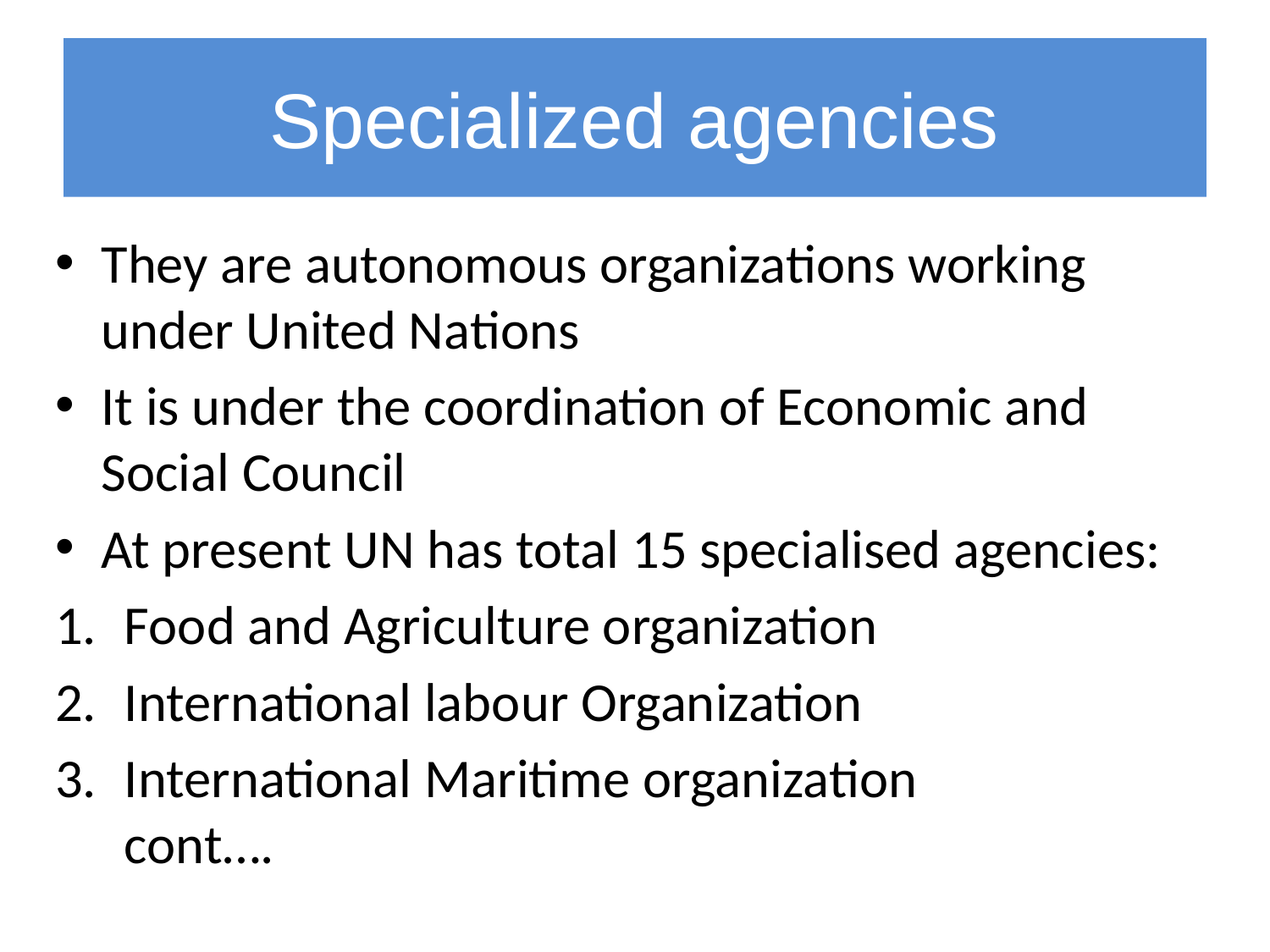

# Specialized agencies
They are autonomous organizations working under United Nations
It is under the coordination of Economic and Social Council
At present UN has total 15 specialised agencies:
Food and Agriculture organization
International labour Organization
International Maritime organization           cont….